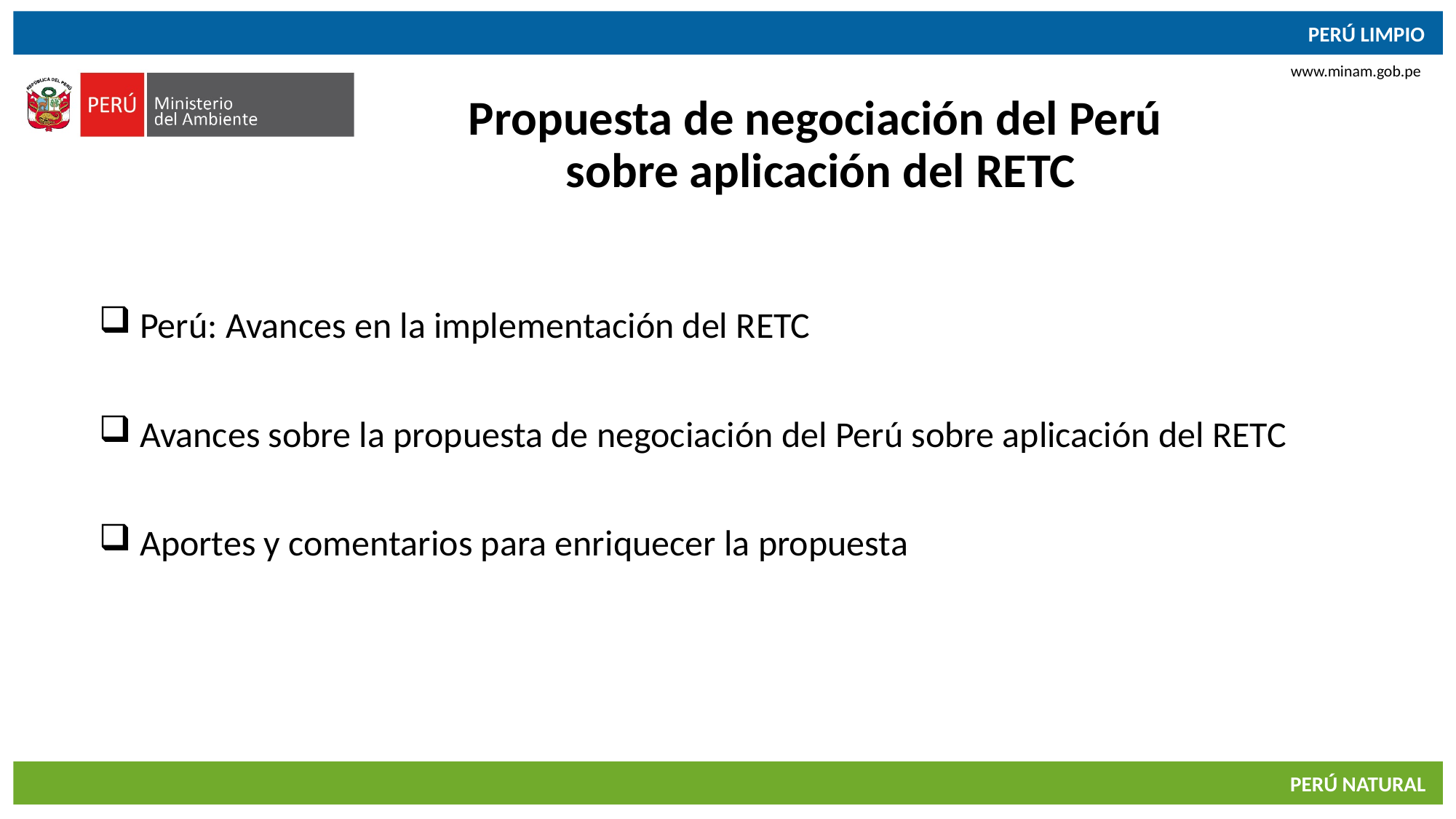

# Propuesta de negociación del Perú sobre aplicación del RETC
Perú: Avances en la implementación del RETC

Avances sobre la propuesta de negociación del Perú sobre aplicación del RETC

Aportes y comentarios para enriquecer la propuesta